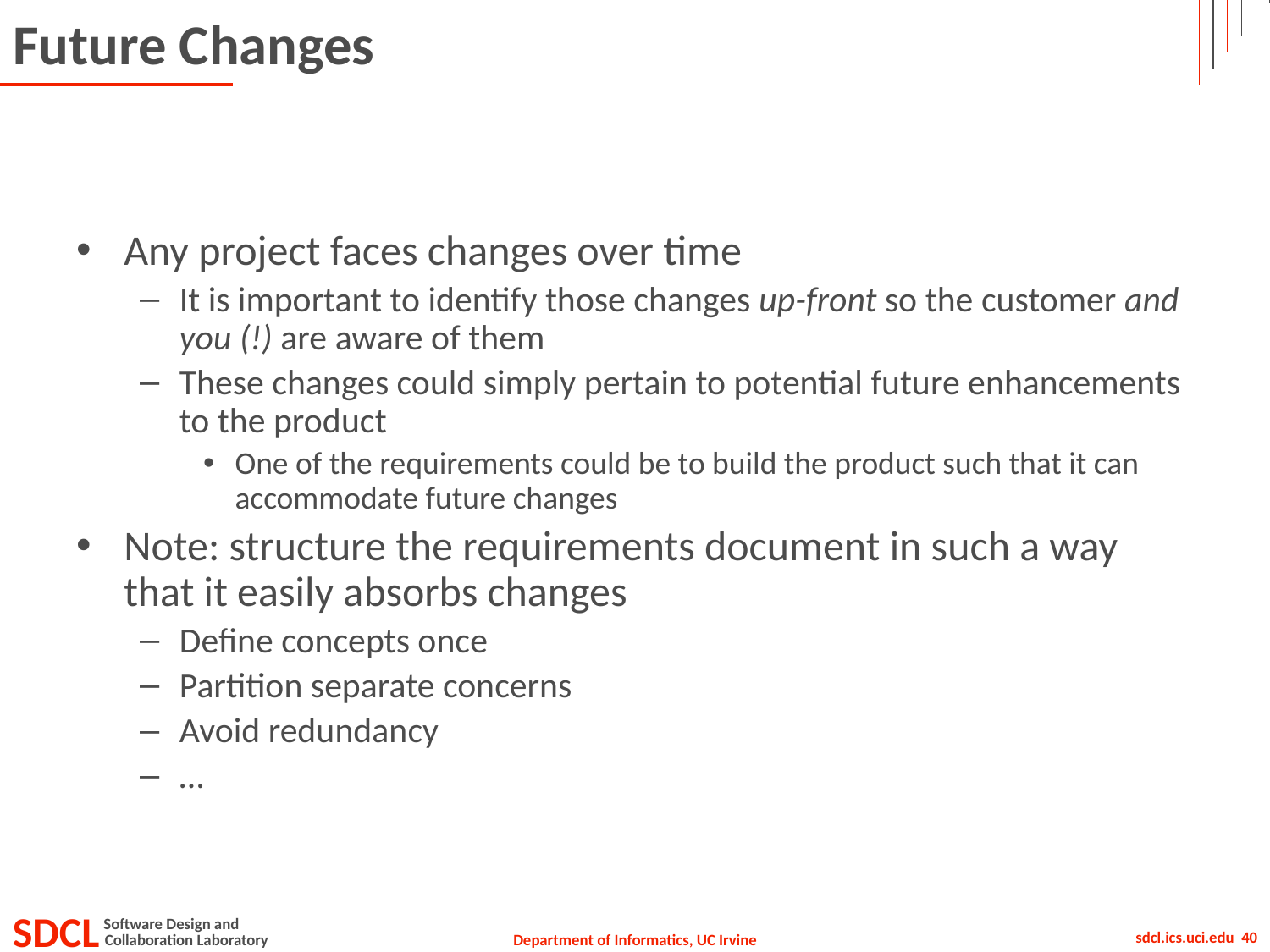

# Future Changes
Any project faces changes over time
It is important to identify those changes up-front so the customer and you (!) are aware of them
These changes could simply pertain to potential future enhancements to the product
One of the requirements could be to build the product such that it can accommodate future changes
Note: structure the requirements document in such a way that it easily absorbs changes
Define concepts once
Partition separate concerns
Avoid redundancy
…